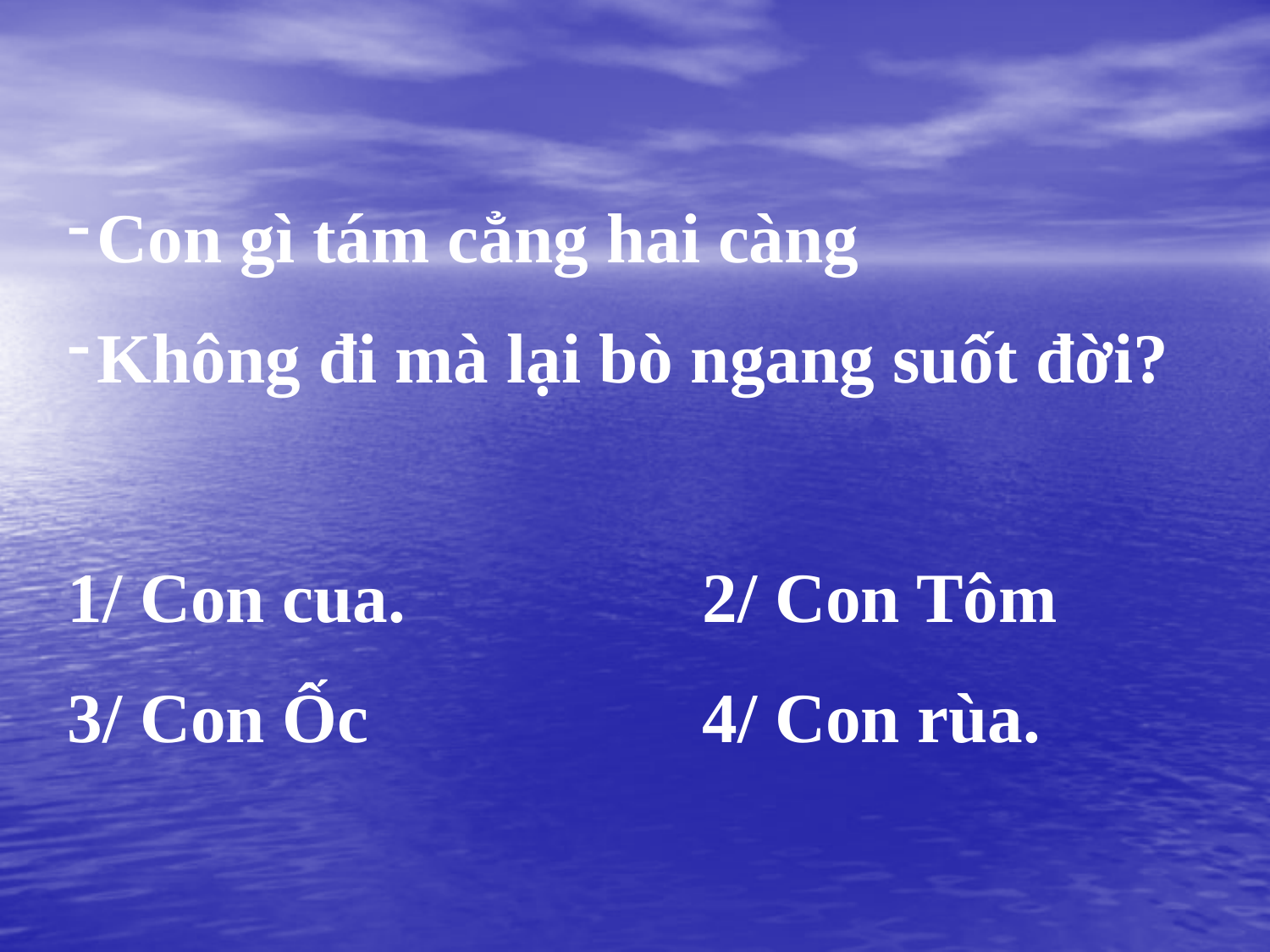

Con gì tám cẳng hai càng
Không đi mà lại bò ngang suốt đời?

1/ Con cua.			2/ Con Tôm
3/ Con Ốc			4/ Con rùa.